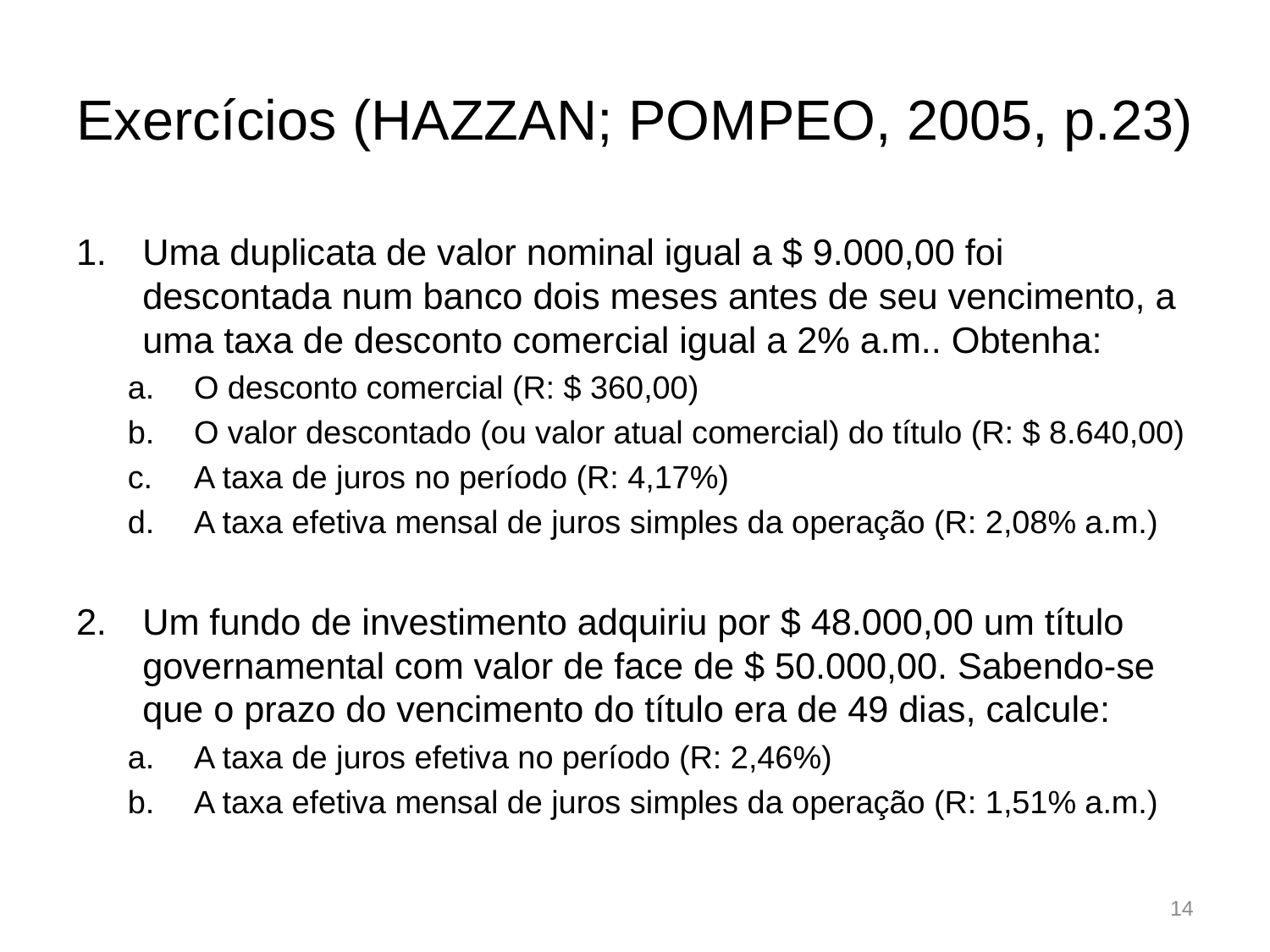

# Exercícios (HAZZAN; POMPEO, 2005, p.23)
Uma duplicata de valor nominal igual a $ 9.000,00 foi descontada num banco dois meses antes de seu vencimento, a uma taxa de desconto comercial igual a 2% a.m.. Obtenha:
O desconto comercial (R: $ 360,00)
O valor descontado (ou valor atual comercial) do título (R: $ 8.640,00)
A taxa de juros no período (R: 4,17%)
A taxa efetiva mensal de juros simples da operação (R: 2,08% a.m.)

Um fundo de investimento adquiriu por $ 48.000,00 um título governamental com valor de face de $ 50.000,00. Sabendo-se que o prazo do vencimento do título era de 49 dias, calcule:
A taxa de juros efetiva no período (R: 2,46%)
A taxa efetiva mensal de juros simples da operação (R: 1,51% a.m.)
14